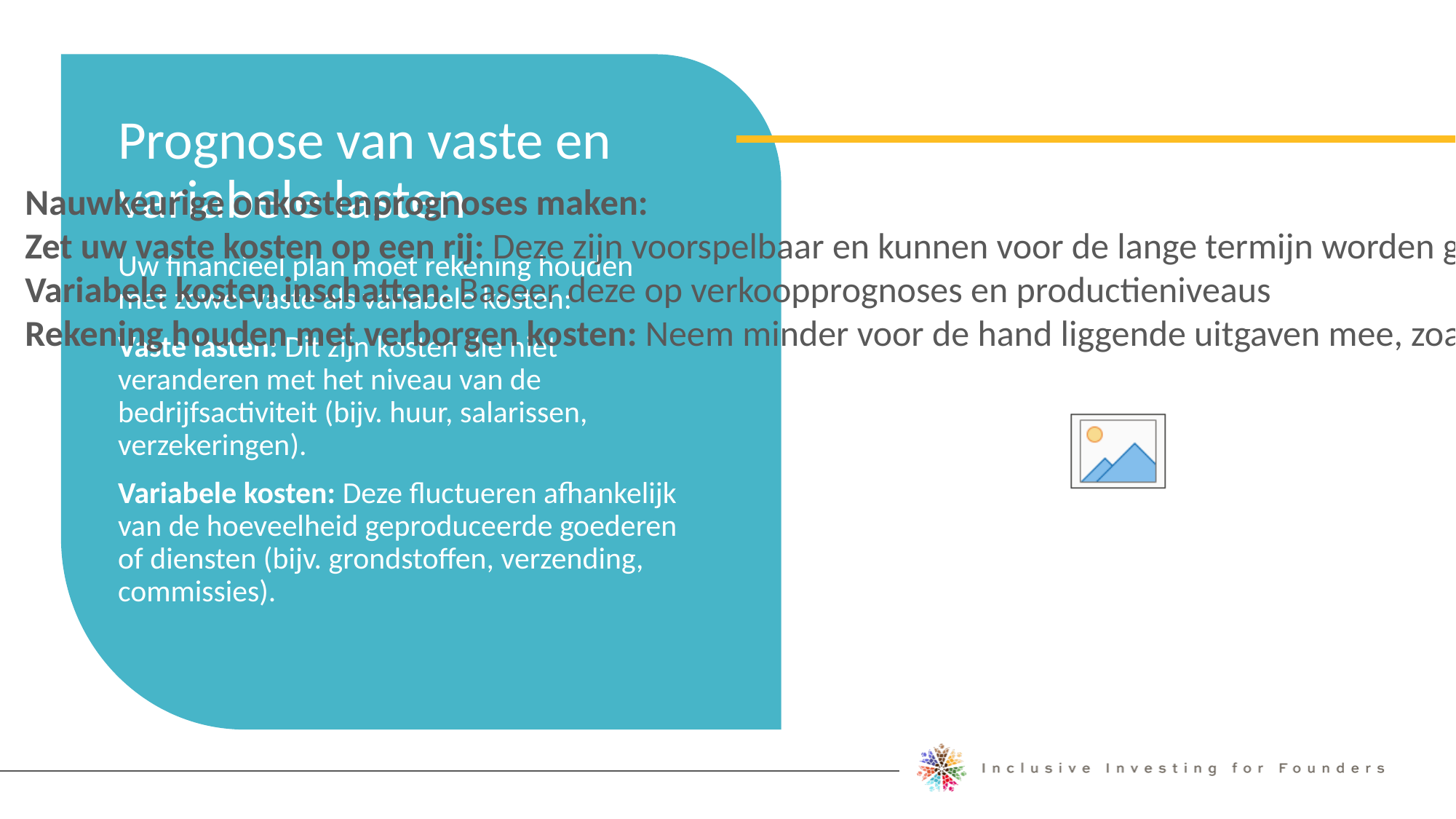

Prognose van vaste en variabele lasten
Nauwkeurige onkostenprognoses maken:
Zet uw vaste kosten op een rij: Deze zijn voorspelbaar en kunnen voor de lange termijn worden geschat
Variabele kosten inschatten: Baseer deze op verkoopprognoses en productieniveaus
Rekening houden met verborgen kosten: Neem minder voor de hand liggende uitgaven mee, zoals belastingen, onderhoud en professionele kosten.
Uw financieel plan moet rekening houden met zowel vaste als variabele kosten:
Vaste lasten: Dit zijn kosten die niet veranderen met het niveau van de bedrijfsactiviteit (bijv. huur, salarissen, verzekeringen).
Variabele kosten: Deze fluctueren afhankelijk van de hoeveelheid geproduceerde goederen of diensten (bijv. grondstoffen, verzending, commissies).